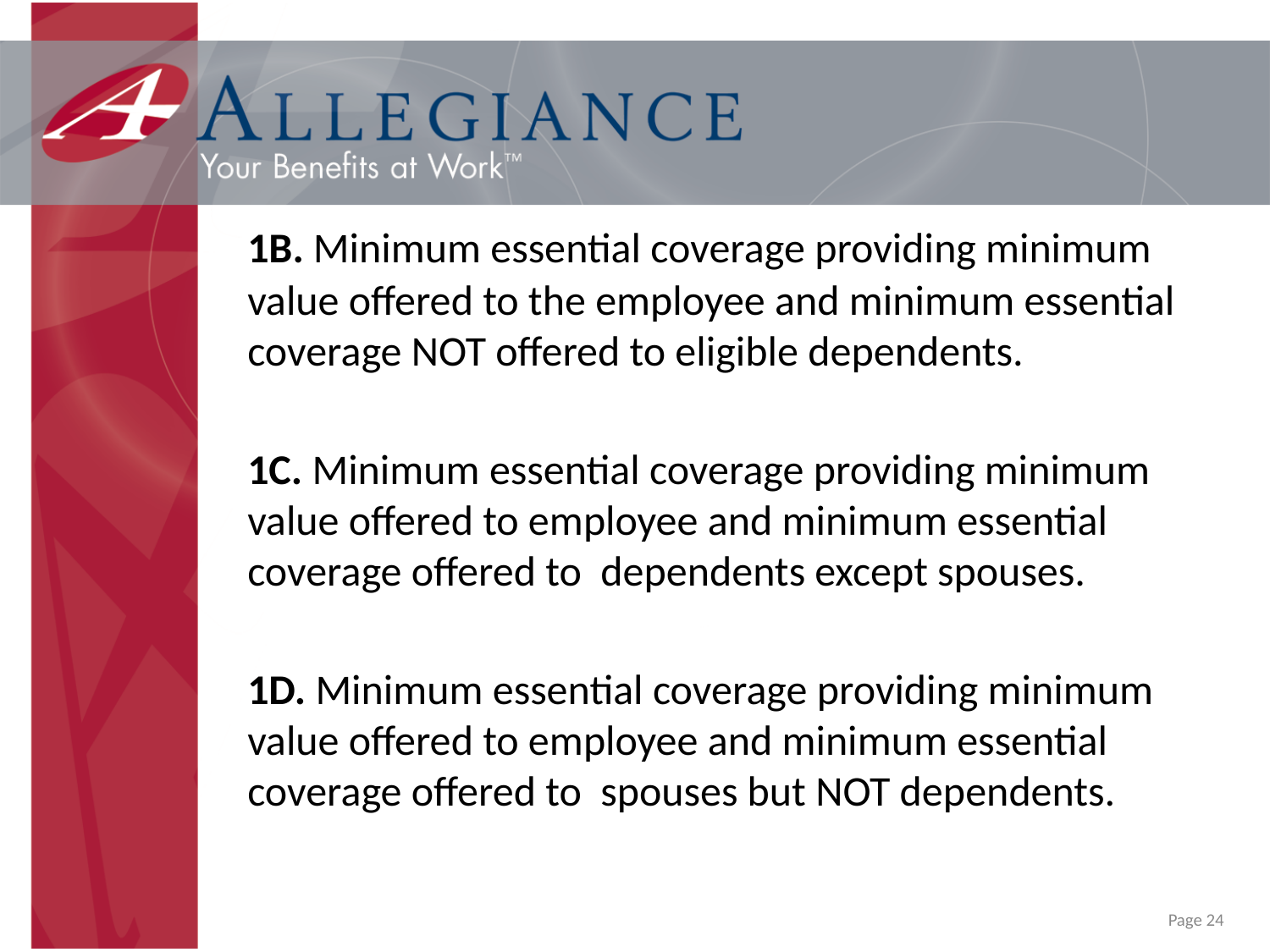

1B. Minimum essential coverage providing minimum value offered to the employee and minimum essential coverage NOT offered to eligible dependents.

	1C. Minimum essential coverage providing minimum value offered to employee and minimum essential coverage offered to  dependents except spouses.

	1D. Minimum essential coverage providing minimum value offered to employee and minimum essential coverage offered to  spouses but NOT dependents.
Page 24